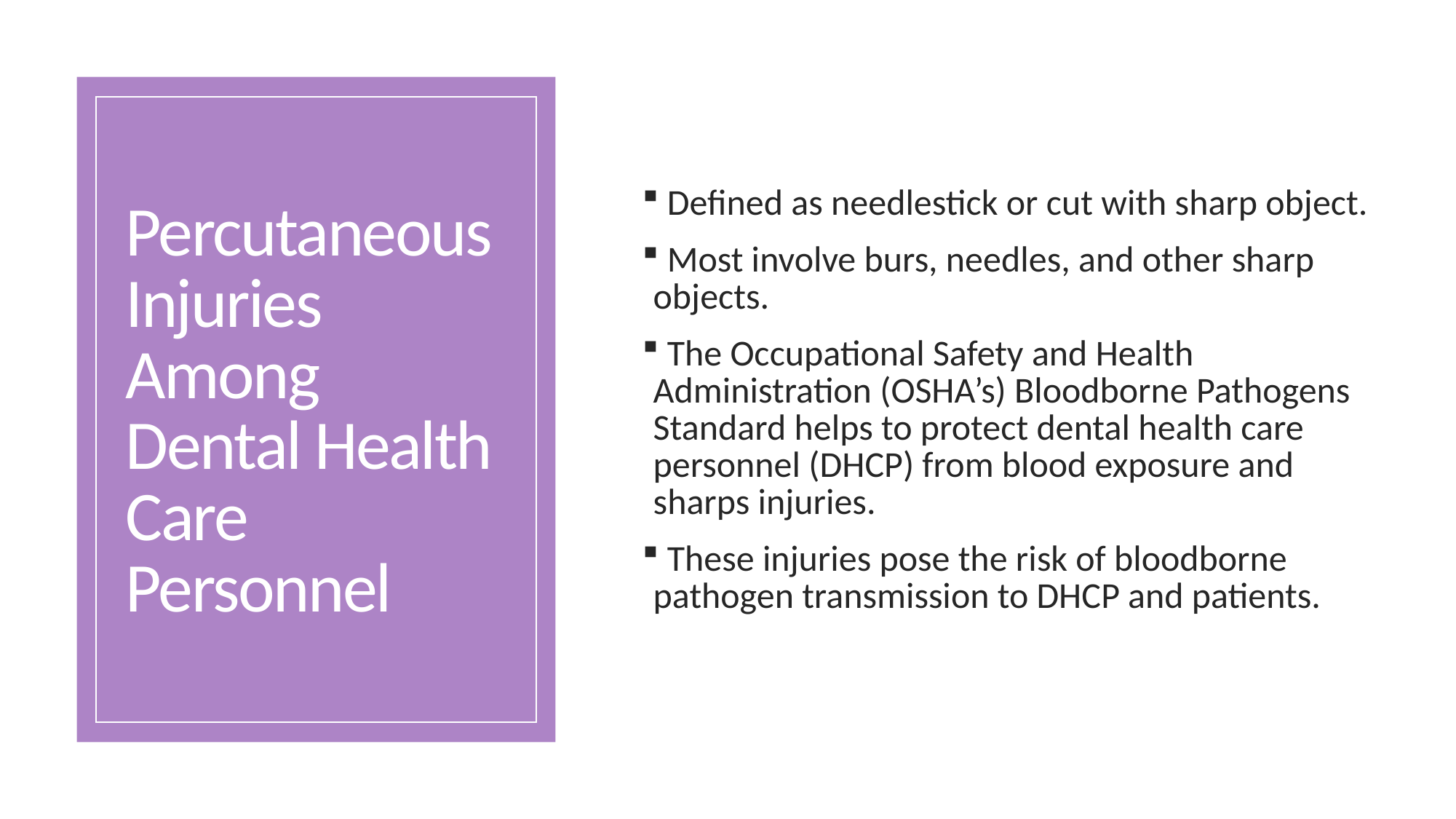

Defined as needlestick or cut with sharp object.
 Most involve burs, needles, and other sharp objects.
 The Occupational Safety and Health Administration (OSHA’s) Bloodborne Pathogens Standard helps to protect dental health care personnel (DHCP) from blood exposure and sharps injuries.
 These injuries pose the risk of bloodborne pathogen transmission to DHCP and patients.

# Percutaneous Injuries Among Dental Health Care Personnel